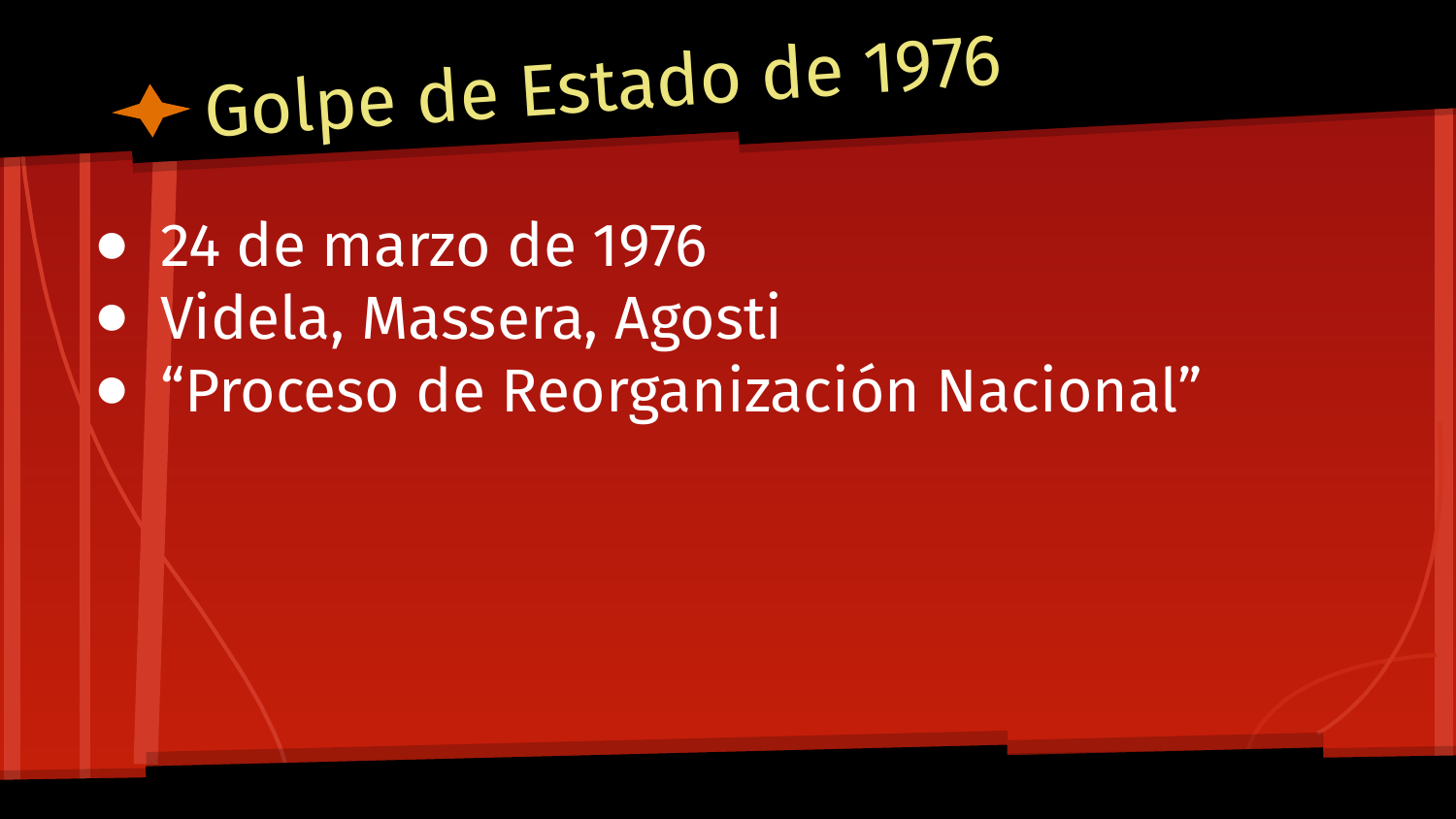

# Golpe de Estado de 1976
24 de marzo de 1976
Videla, Massera, Agosti
“Proceso de Reorganización Nacional”